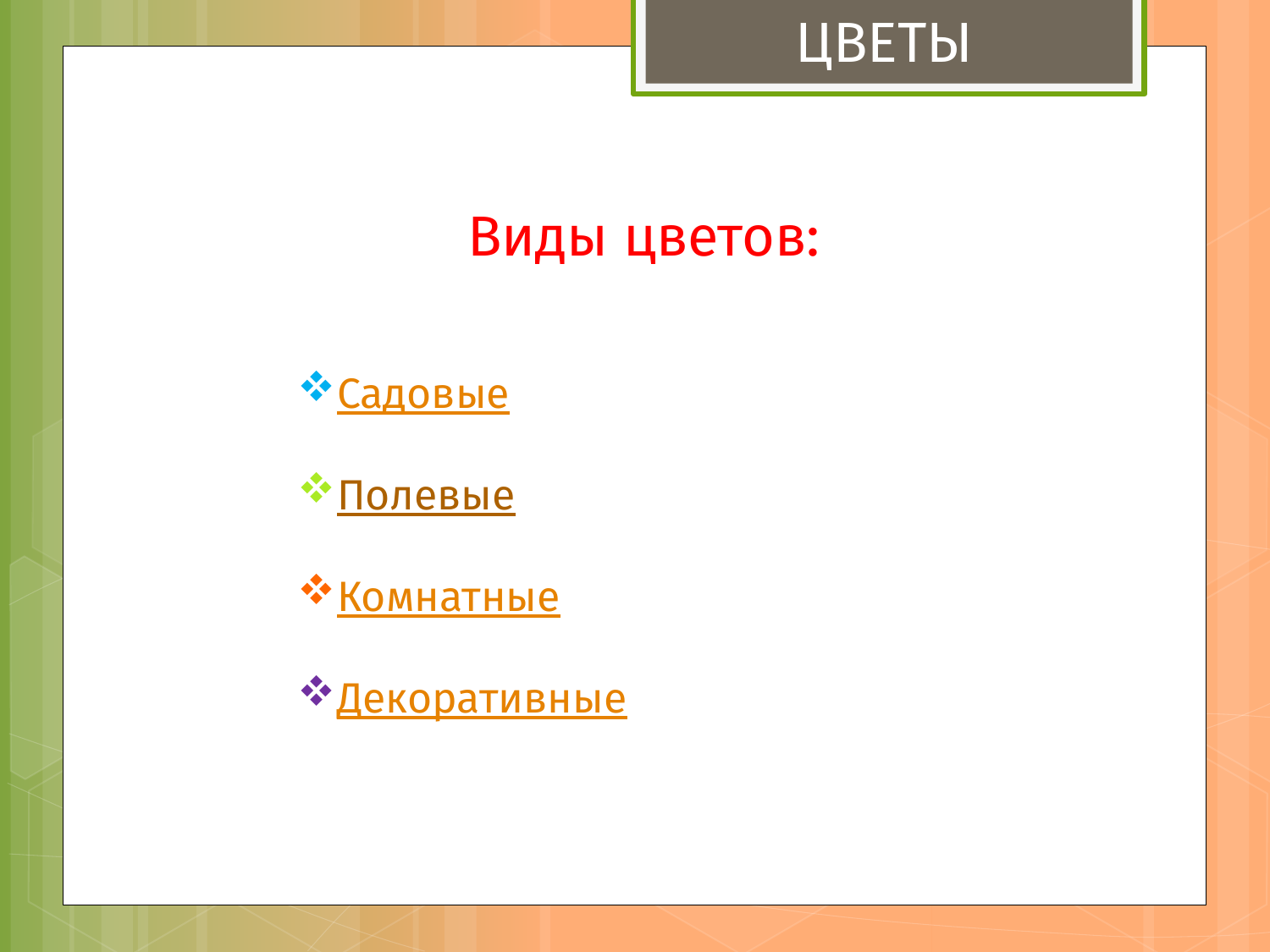

ЦВЕТЫ
Виды цветов:
Садовые

Полевые

Комнатные

Декоративные